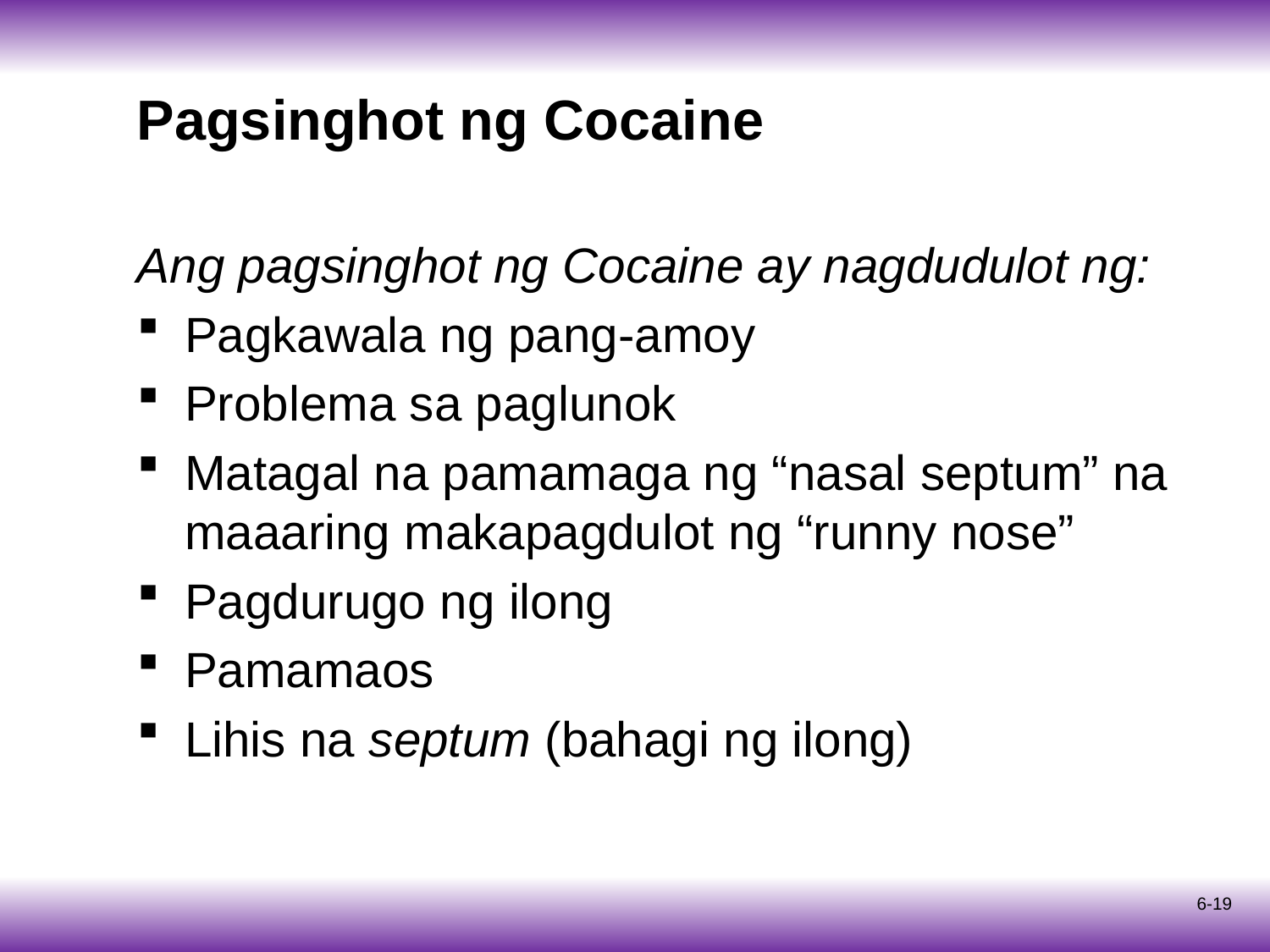

# Pagsinghot ng Cocaine
Ang pagsinghot ng Cocaine ay nagdudulot ng:
Pagkawala ng pang-amoy
Problema sa paglunok
Matagal na pamamaga ng “nasal septum” na maaaring makapagdulot ng “runny nose”
Pagdurugo ng ilong
Pamamaos
Lihis na septum (bahagi ng ilong)
6-19